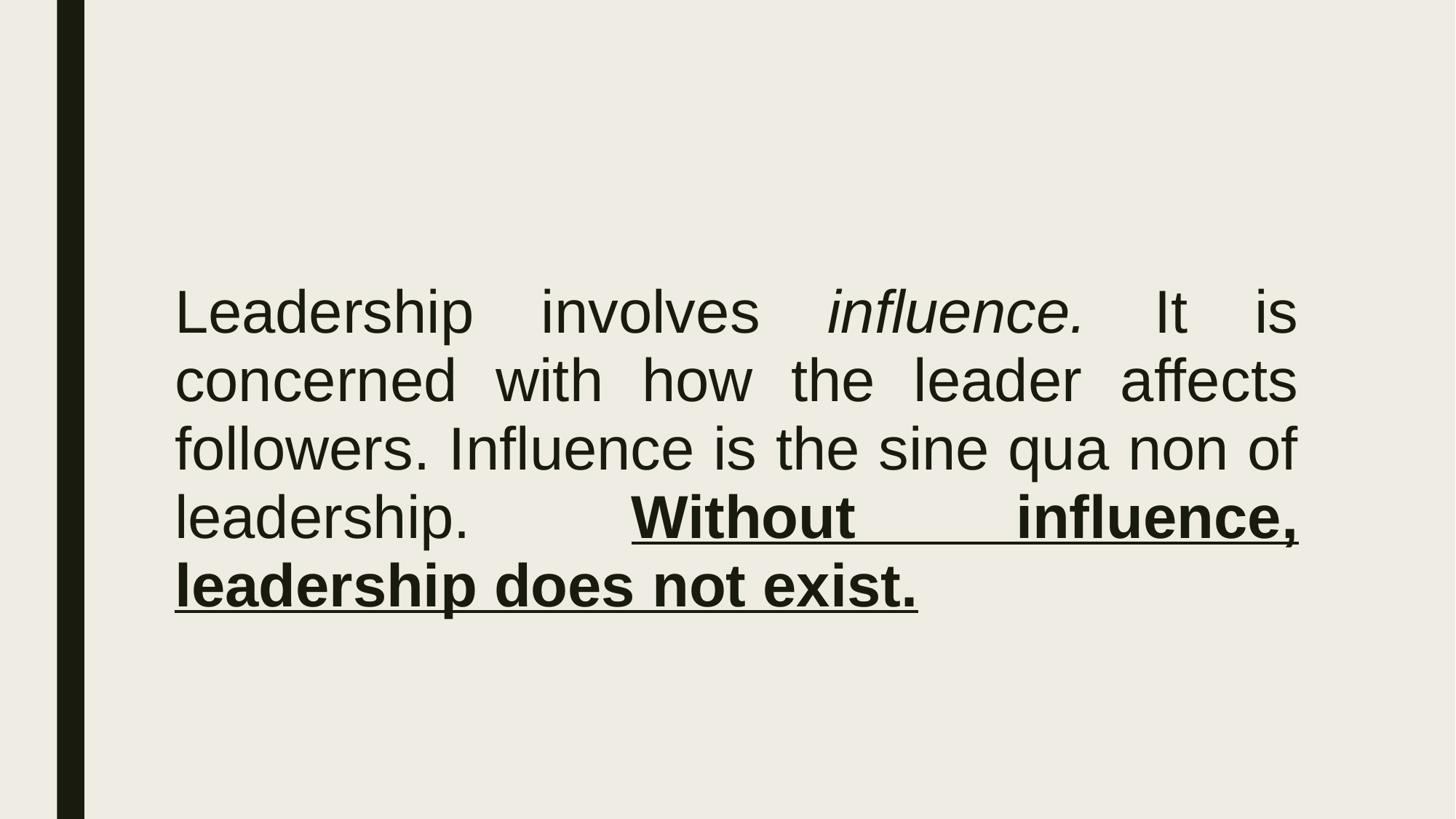

#
Leadership involves influence. It is concerned with how the leader affects followers. Influence is the sine qua non of leadership. Without influence, leadership does not exist.